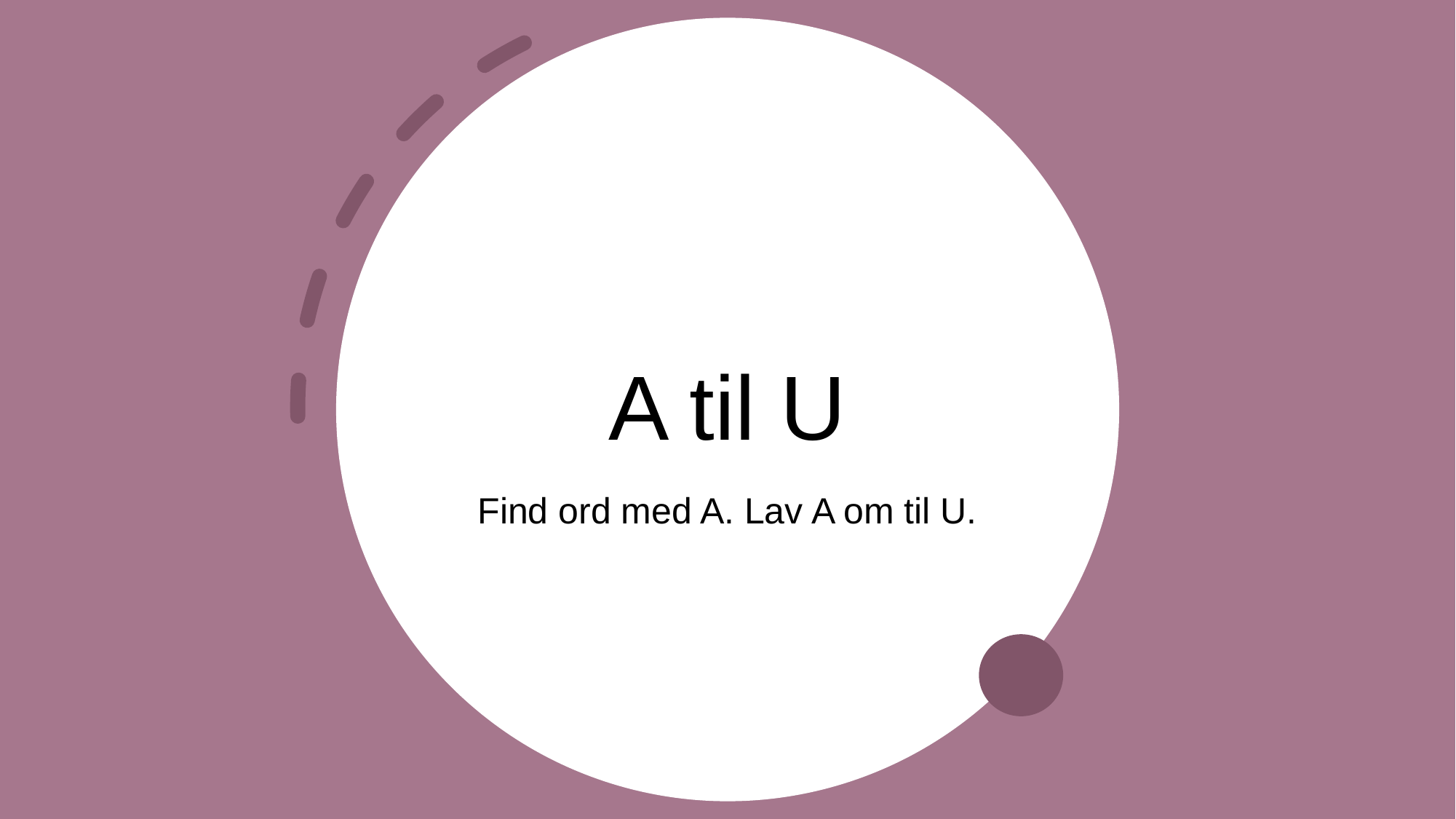

# A til U
Find ord med A. Lav A om til U.